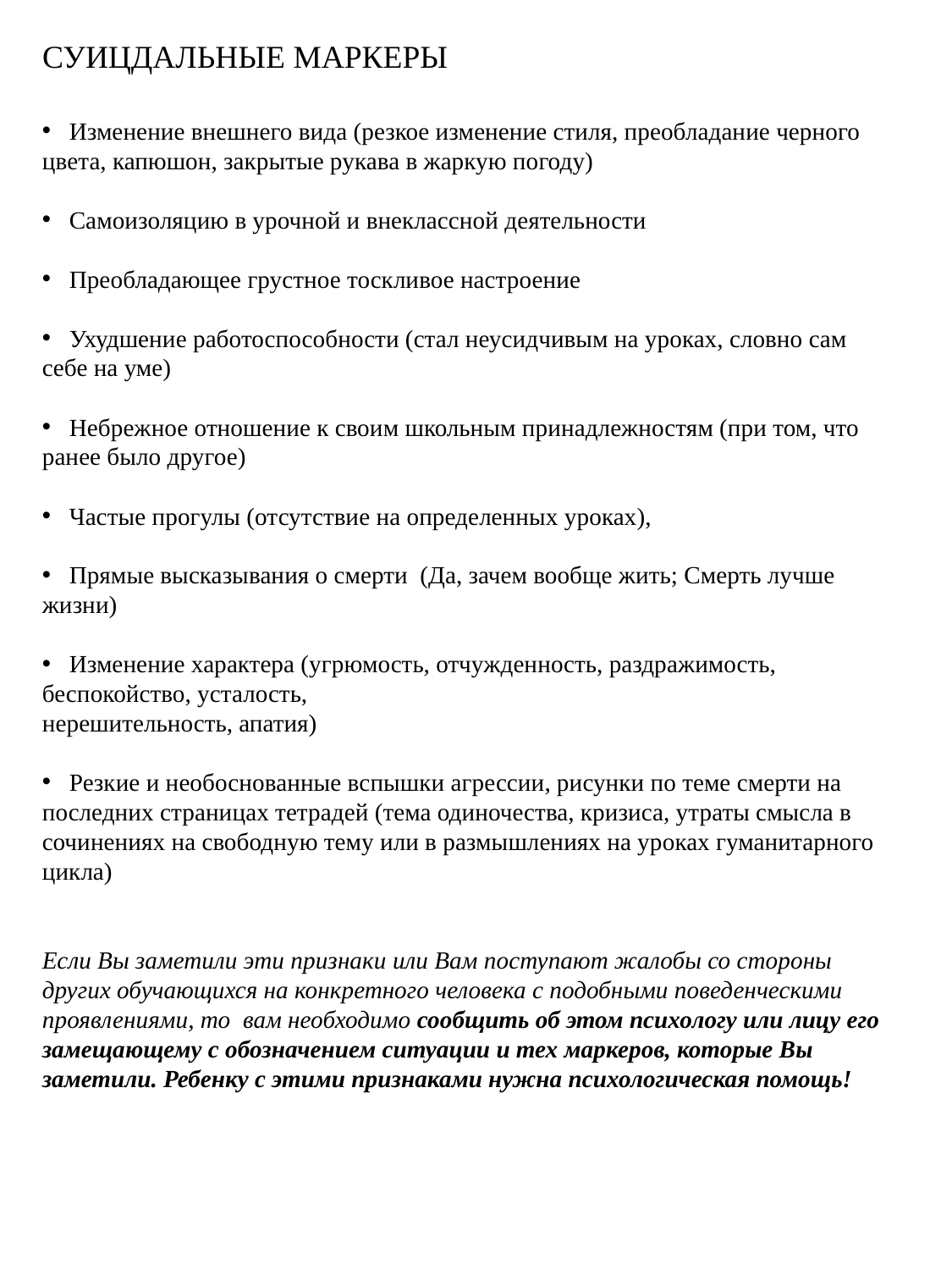

СУИЦДАЛЬНЫЕ МАРКЕРЫ

   Изменение внешнего вида (резкое изменение стиля, преобладание черного цвета, капюшон, закрытые рукава в жаркую погоду)

   Самоизоляцию в урочной и внеклассной деятельности

   Преобладающее грустное тоскливое настроение

   Ухудшение работоспособности (стал неусидчивым на уроках, словно сам себе на уме)

   Небрежное отношение к своим школьным принадлежностям (при том, что ранее было другое)

   Частые прогулы (отсутствие на определенных уроках),

   Прямые высказывания о смерти  (Да, зачем вообще жить; Смерть лучше жизни)

   Изменение характера (угрюмость, отчужденность, раздражимость, беспокойство, усталость,
нерешительность, апатия)

   Резкие и необоснованные вспышки агрессии, рисунки по теме смерти на последних страницах тетрадей (тема одиночества, кризиса, утраты смысла в сочинениях на свободную тему или в размышлениях на уроках гуманитарного цикла)

Если Вы заметили эти признаки или Вам поступают жалобы со стороны других обучающихся на конкретного человека с подобными поведенческими проявлениями, то  вам необходимо сообщить об этом психологу или лицу его замещающему с обозначением ситуации и тех маркеров, которые Вы заметили. Ребенку с этими признаками нужна психологическая помощь!